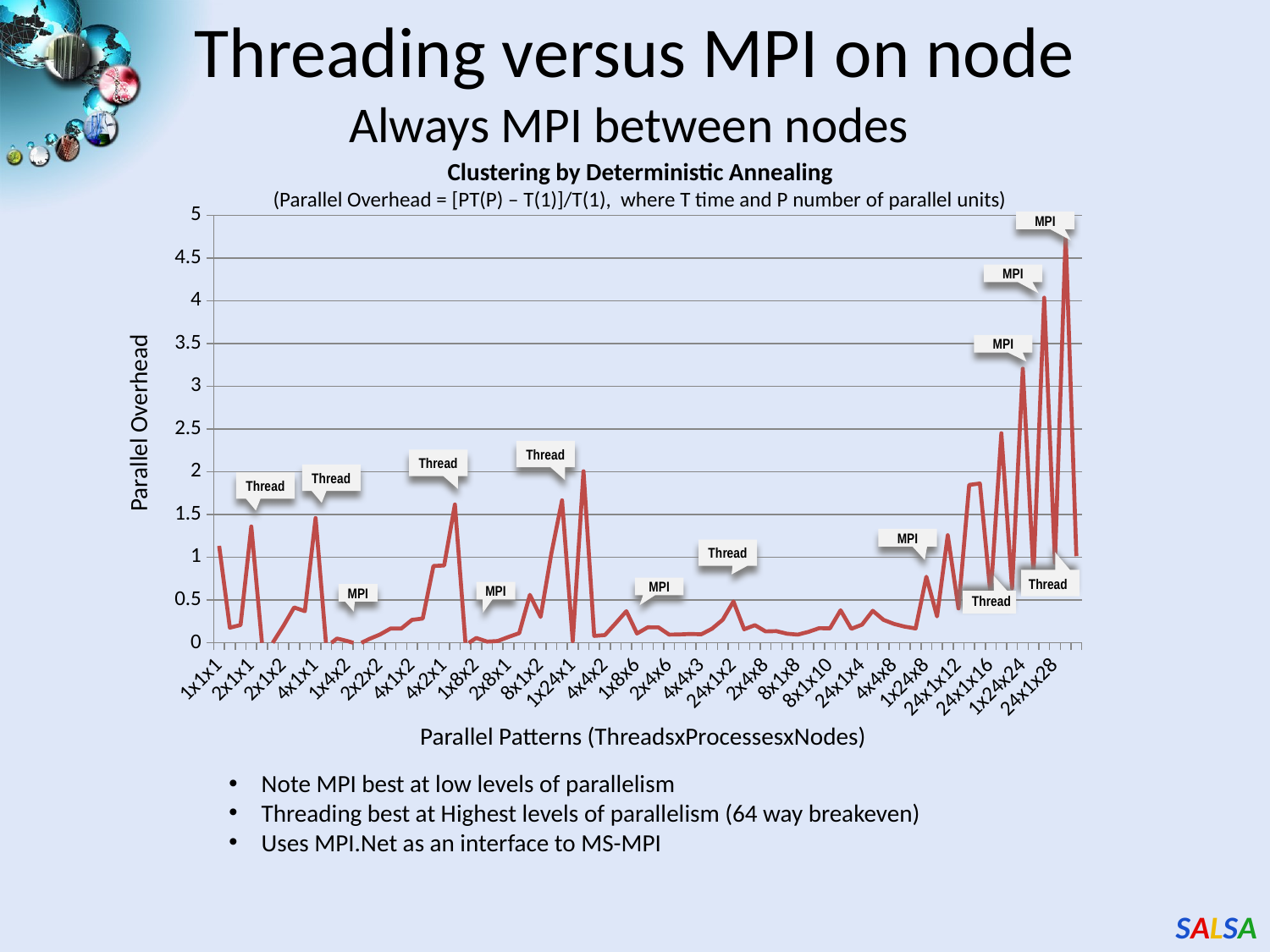

# Threading versus MPI on node Always MPI between nodes
Clustering by Deterministic Annealing
(Parallel Overhead = [PT(P) – T(1)]/T(1),  where T time and P number of parallel units)

### Chart

| Category |  |
|---|---|
| 1x1x1 | 1.133612275 |
| 1x1x2 | 0.17594827100000232 |
| 1x2x1 | 0.207473894 |
| 2x1x1 | 1.35947556 |
| 1x2x2 | -0.007428977000000044 |
| 1x4x1 | 0.0 |
| 2x1x2 | 0.19797855400000022 |
| 2x2x1 | 0.41362681800000317 |
| 2x2x1 | 0.3698296340000036 |
| 4x1x1 | 1.4587532619999999 |
| 1x1x8 | -0.04689119200000001 |
| 1x4x2 | 0.04991844600000016 |
| 1x4x2 | 0.019273362 |
| 1x8x1 | -0.017272780000000033 |
| 2x2x2 | 0.044001845 |
| 2x2x2 | 0.09601491500000005 |
| 2x4x1 | 0.16661681100000023 |
| 2x4x1 | 0.1666507489999999 |
| 4x1x2 | 0.267654382 |
| 4x1x2 | 0.2834299410000036 |
| 4x2x1 | 0.8982250460000015 |
| 4x2x1 | 0.903520756 |
| 8x1x1 | 1.617413469 |
| 1x1x16 | -0.024660521999999987 |
| 1x8x2 | 0.056565005 |
| 1x16x1 | 0.013559262999999855 |
| 2x4x2 | 0.020460396000000002 |
| 2x8x1 | 0.06793880000000002 |
| 4x2x2 | 0.11258735699999986 |
| 4x4x1 | 0.560720745 |
| 8x1x2 | 0.3027101250000009 |
| 8x2x1 | 1.0436449409999886 |
| 16x1x1 | 1.665652746 |
| 1x24x1 | 0.01889910000000004 |
| 24x1x1 | 2.005819366 |
| 2x8x2 | 0.08021396700000002 |
| 4x4x2 | 0.09009814100000005 |
| 8x2x2 | 0.22820784000000052 |
| 16x1x2 | 0.369691941 |
| 1x8x6 | 0.10823334600000104 |
| 1x16x3 | 0.18106932800000144 |
| 1x24x2 | 0.1803579370000004 |
| 2x4x6 | 0.09582260200000031 |
| 2x8x3 | 0.09799356300000005 |
| 4x2x6 | 0.10315050100000002 |
| 4x4x3 | 0.09877852800000042 |
| 8x2x3 | 0.16423220900000035 |
| 16x1x3 | 0.2696724940000003 |
| 24x1x2 | 0.4830100320000003 |
| 1x8x8 | 0.1580687190000004 |
| 1x16x4 | 0.20626715000000184 |
| 2x4x8 | 0.132897322 |
| 2x8x4 | 0.13624788900000198 |
| 4x2x8 | 0.10633733899999998 |
| 8x1x8 | 0.09541518000000002 |
| 8x2x4 | 0.127433479 |
| 16x1x4 | 0.17116356599999988 |
| 8x1x10 | 0.16816843500000184 |
| 1x24x4 | 0.38001790700000504 |
| 4x4x6 | 0.16355294200000028 |
| 24x1x4 | 0.21251095000000153 |
| 1x16x8 | 0.37427151100000283 |
| 2x8x8 | 0.26800947300000283 |
| 4x4x8 | 0.22024627000000044 |
| 8x2x8 | 0.188626585 |
| 16x1x8 | 0.1673736249999997 |
| 1x24x8 | 0.7723659009999996 |
| 24x1x8 | 0.30841248000000515 |
| 1x24x12 | 1.2577221939999856 |
| 24x1x12 | 0.402625947 |
| 1x24x16 | 1.846248332 |
| 1x24x16 | 1.862832604 |
| 24x1x16 | 0.551493731 |
| 1x24x20 | 2.451314182 |
| 24x1x20 | 0.637432678 |
| 1x24x24 | 3.206034337 |
| 24x1x24 | 0.8021189399999995 |
| 1x24x28 | 4.036172312 |
| 24x1x28 | 0.934205563 |
| 1x24x31 | 4.7685222479999645 |
| 24x1x31 | 1.0130422569999886 |
Parallel Overhead
Parallel Patterns (ThreadsxProcessesxNodes)
MPI
Thread
Thread
Thread
Thread
MPI
Thread
Thread

MPI
MPI
MPI
Thread

MPI
MPI
Note MPI best at low levels of parallelism
Threading best at Highest levels of parallelism (64 way breakeven)
Uses MPI.Net as an interface to MS-MPI